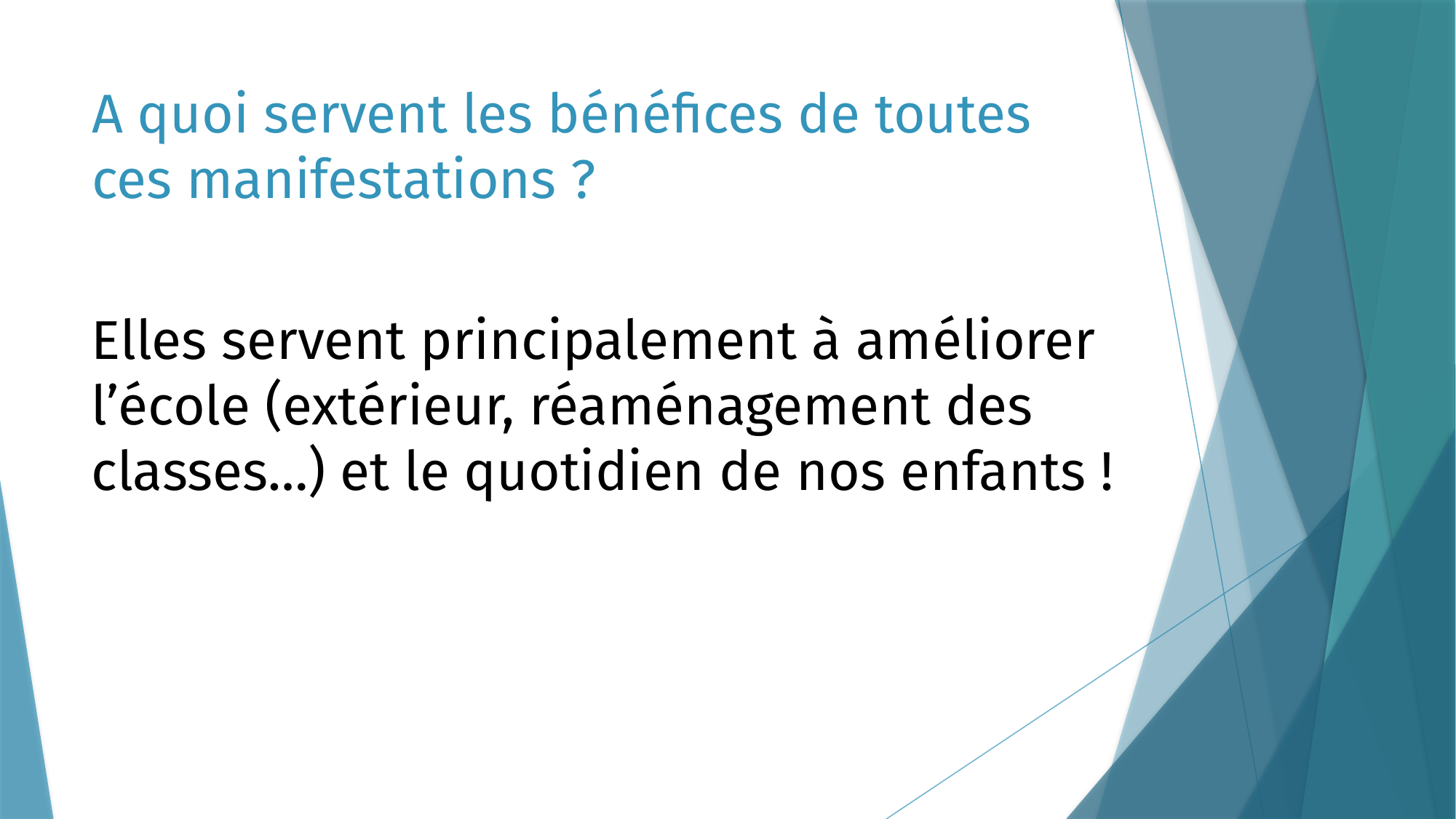

# A quoi servent les bénéfices de toutes ces manifestations ?
Elles servent principalement à améliorer l’école (extérieur, réaménagement des classes…) et le quotidien de nos enfants !